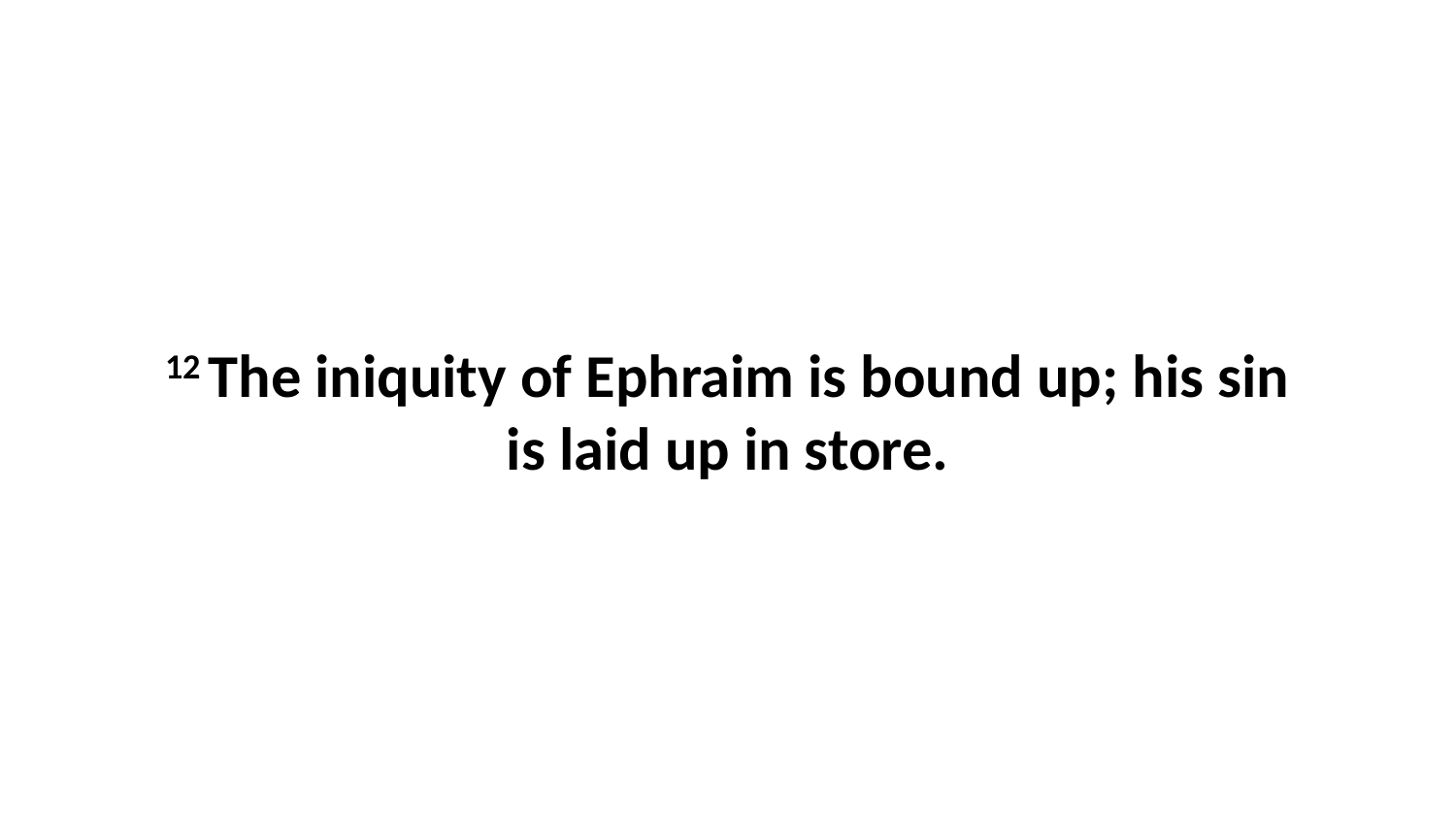

12 The iniquity of Ephraim is bound up; his sin is laid up in store.